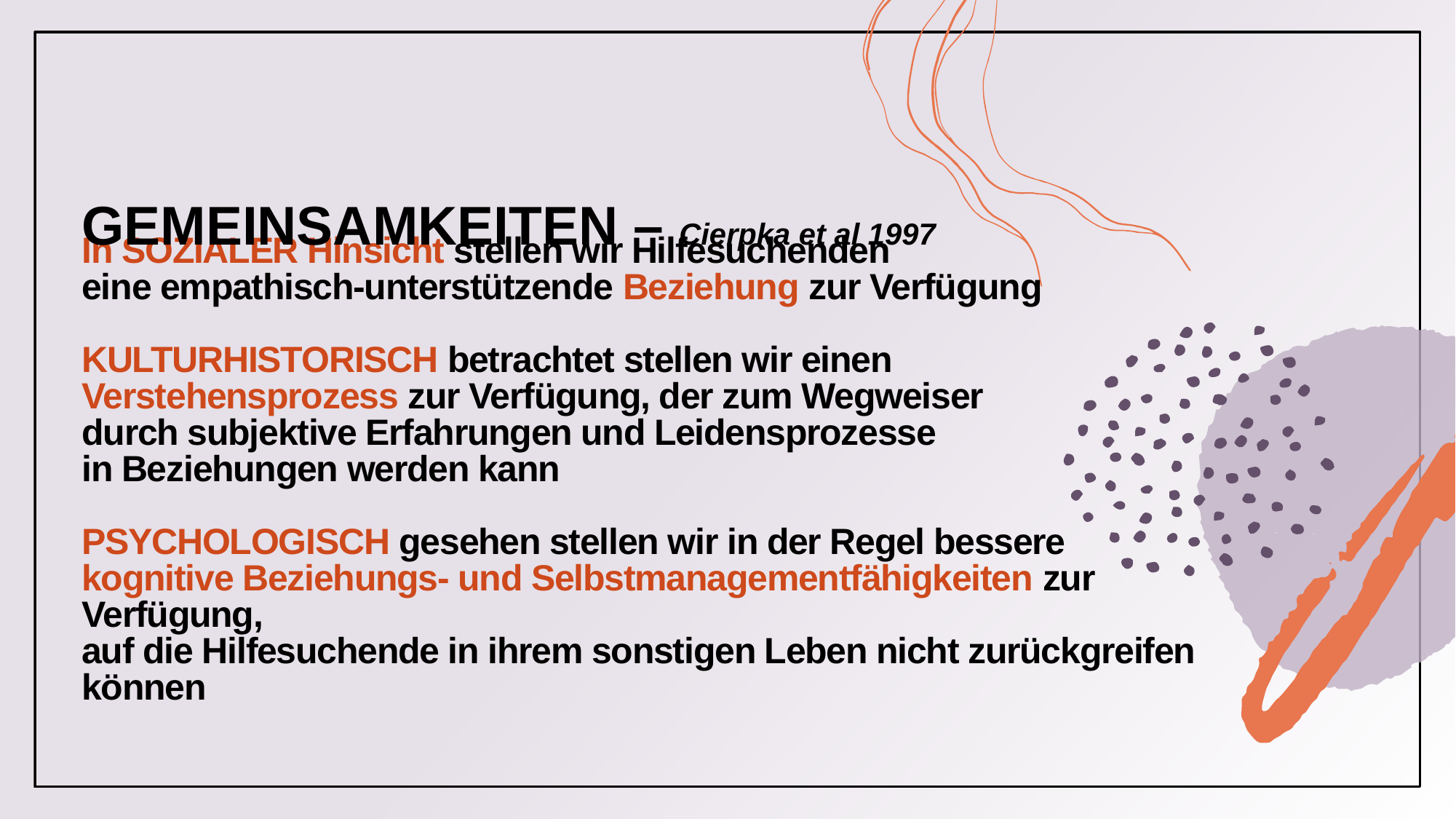

GEMEINSAMKEITEN – Cierpka et al 1997
# In SOZIALER Hinsicht stellen wir Hilfesuchenden eine empathisch-unterstützende Beziehung zur Verfügung KULTURHISTORISCH betrachtet stellen wir einen Verstehensprozess zur Verfügung, der zum Wegweiser durch subjektive Erfahrungen und Leidensprozesse in Beziehungen werden kann PSYCHOLOGISCH gesehen stellen wir in der Regel bessere kognitive Beziehungs- und Selbstmanagementfähigkeiten zur Verfügung, auf die Hilfesuchende in ihrem sonstigen Leben nicht zurückgreifen können